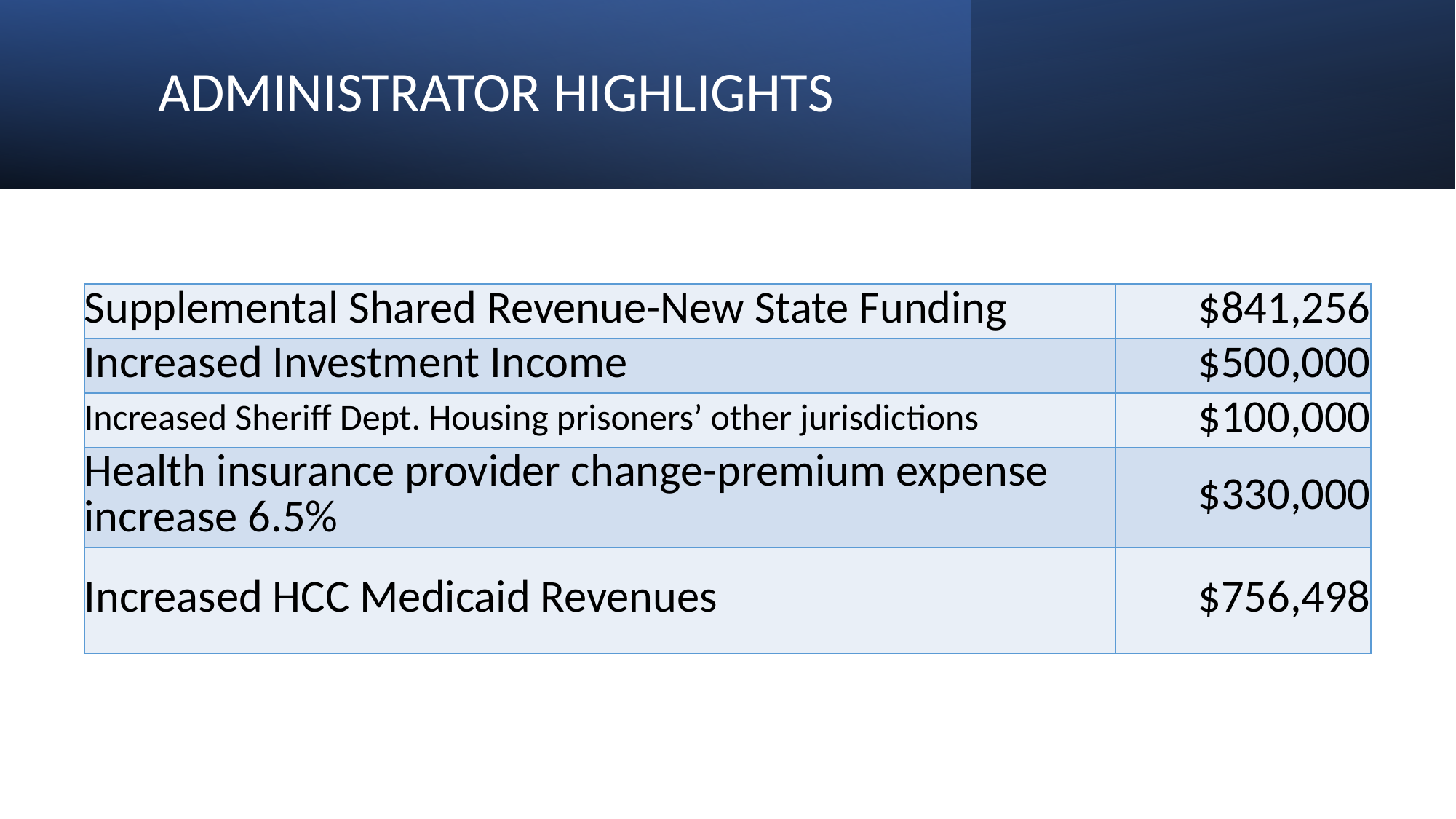

# ADMINISTRATOR HIGHLIGHTS
| Supplemental Shared Revenue-New State Funding | $841,256 |
| --- | --- |
| Increased Investment Income | $500,000 |
| Increased Sheriff Dept. Housing prisoners’ other jurisdictions | $100,000 |
| Health insurance provider change-premium expense increase 6.5% | $330,000 |
| Increased HCC Medicaid Revenues | $756,498 |
6